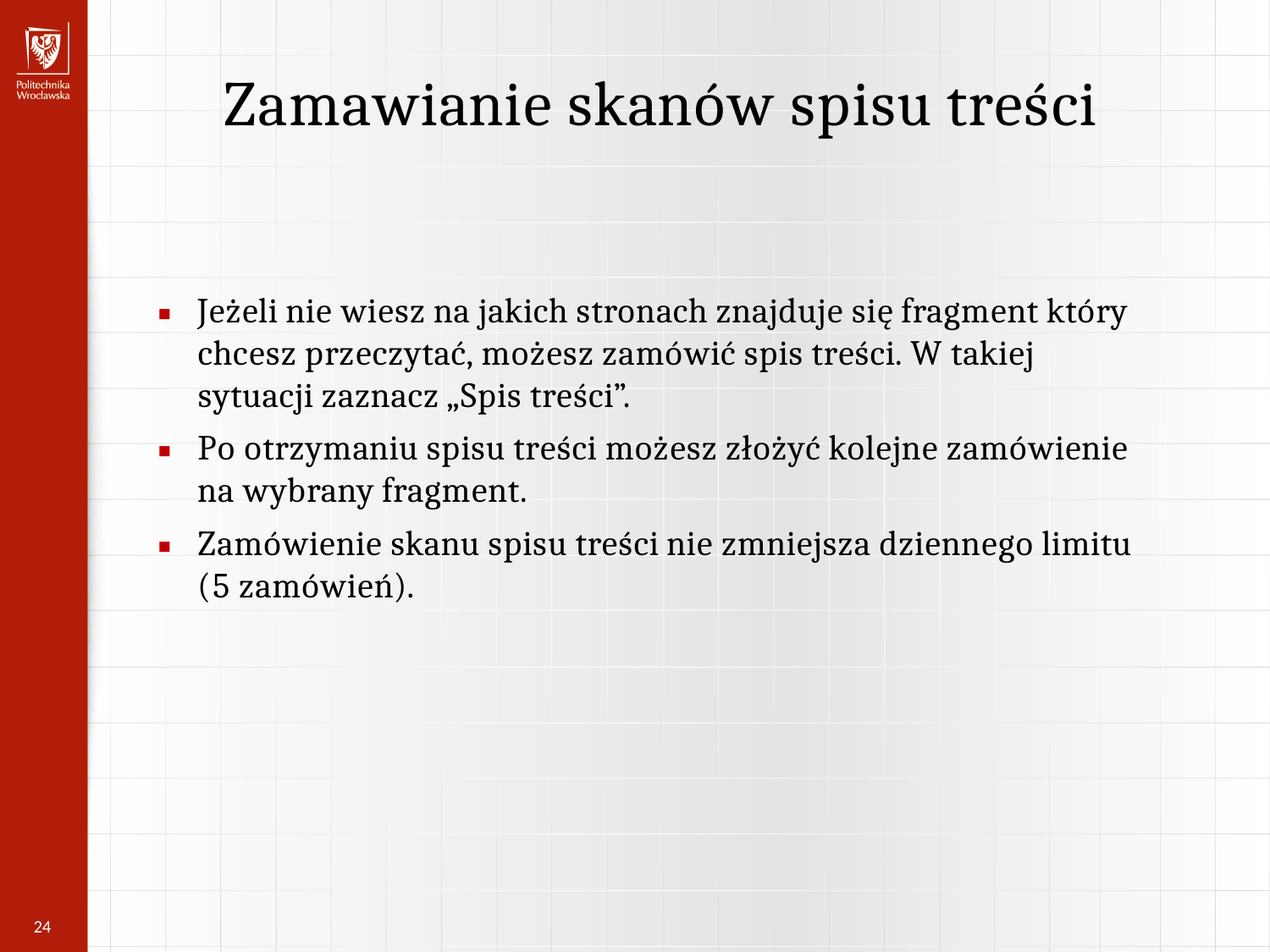

Zamawianie skanów spisu treści

Jeżeli nie wiesz na jakich stronach znajduje się fragment który chcesz przeczytać, możesz zamówić spis treści. W takiej sytuacji zaznacz „Spis treści”.
Po otrzymaniu spisu treści możesz złożyć kolejne zamówienie na wybrany fragment.
Zamówienie skanu spisu treści nie zmniejsza dziennego limitu (5 zamówień).